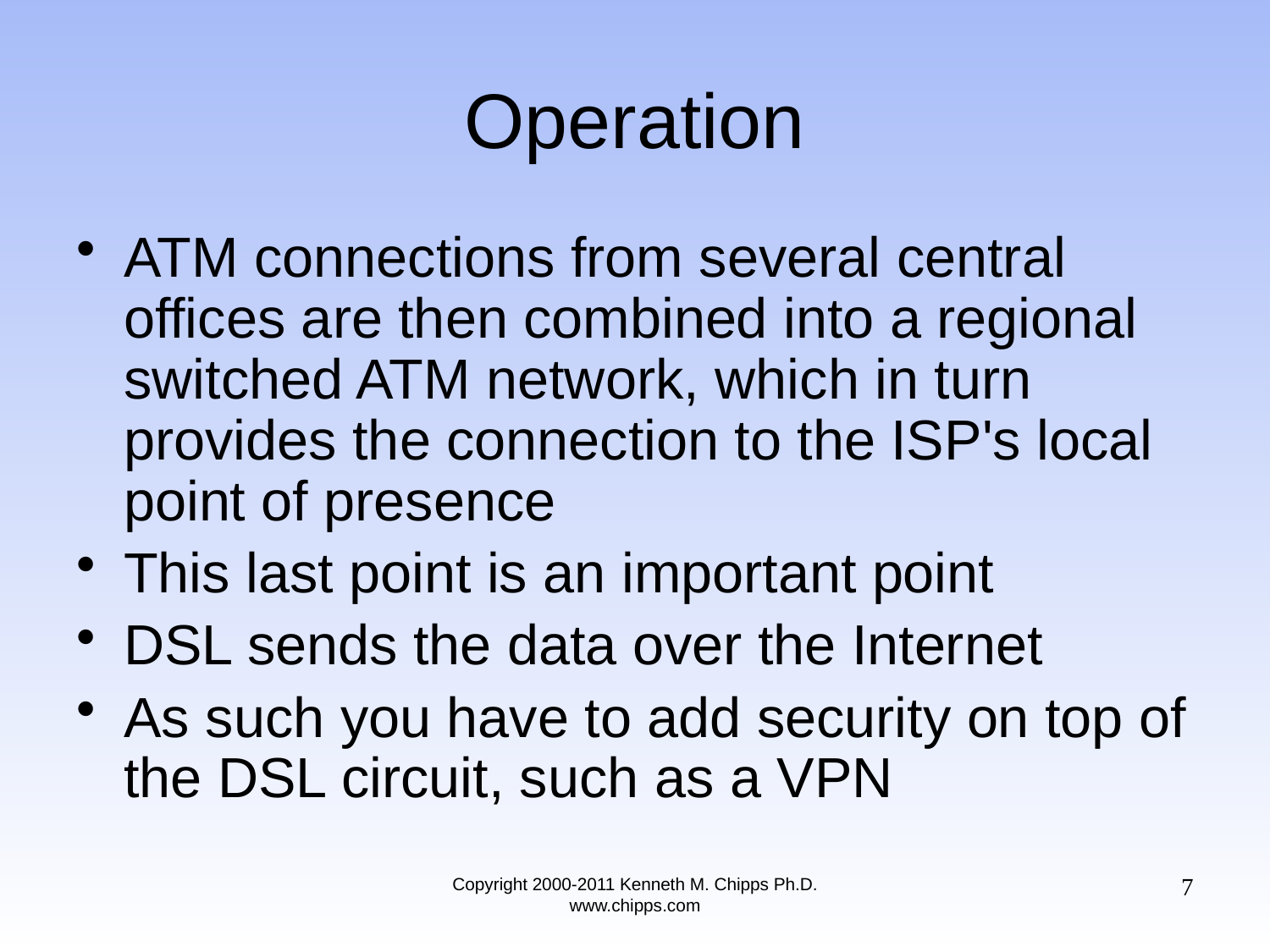

# Operation
ATM connections from several central offices are then combined into a regional switched ATM network, which in turn provides the connection to the ISP's local point of presence
This last point is an important point
DSL sends the data over the Internet
As such you have to add security on top of the DSL circuit, such as a VPN
7
Copyright 2000-2011 Kenneth M. Chipps Ph.D. www.chipps.com